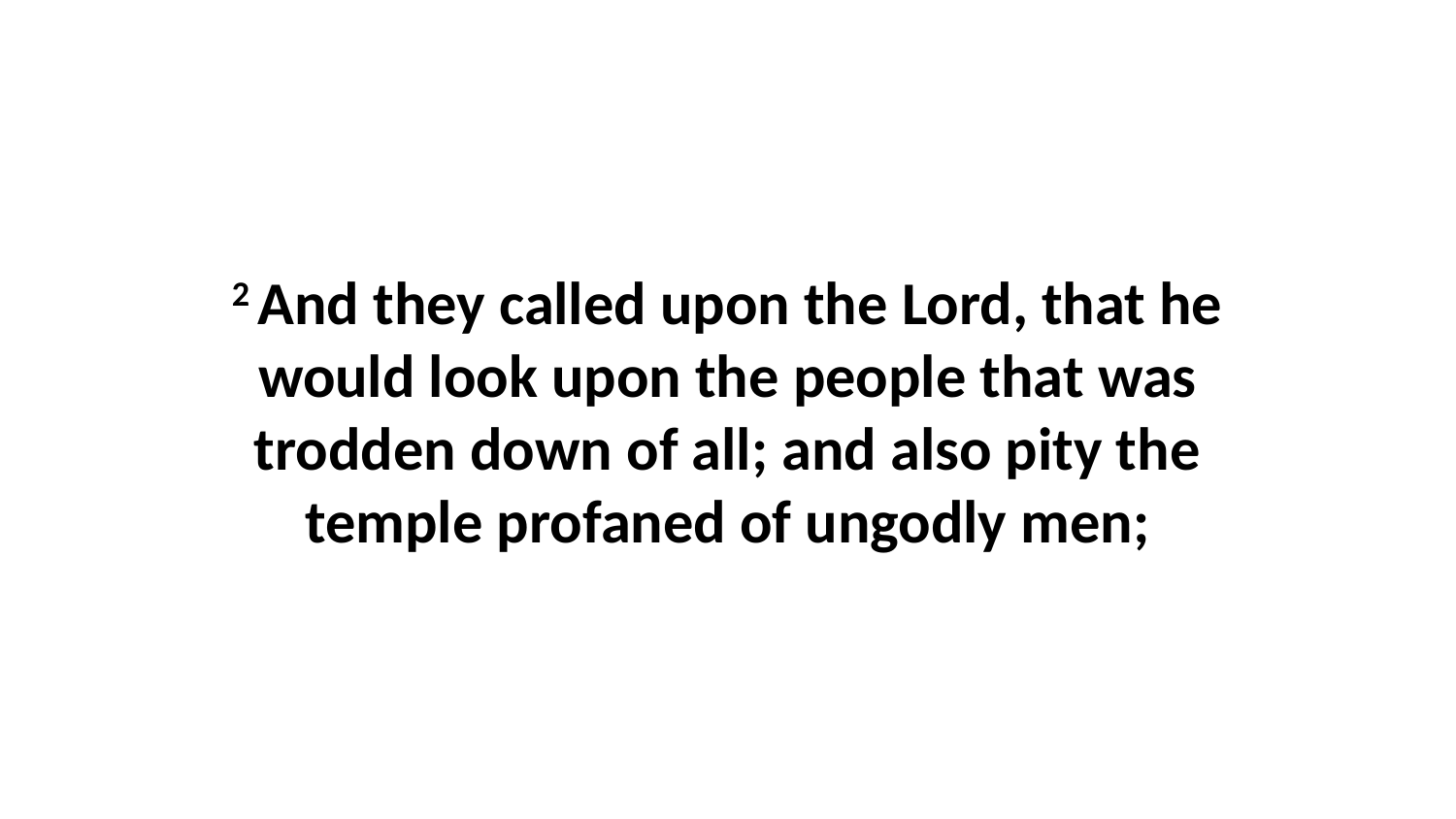

2 And they called upon the Lord, that he would look upon the people that was trodden down of all; and also pity the temple profaned of ungodly men;